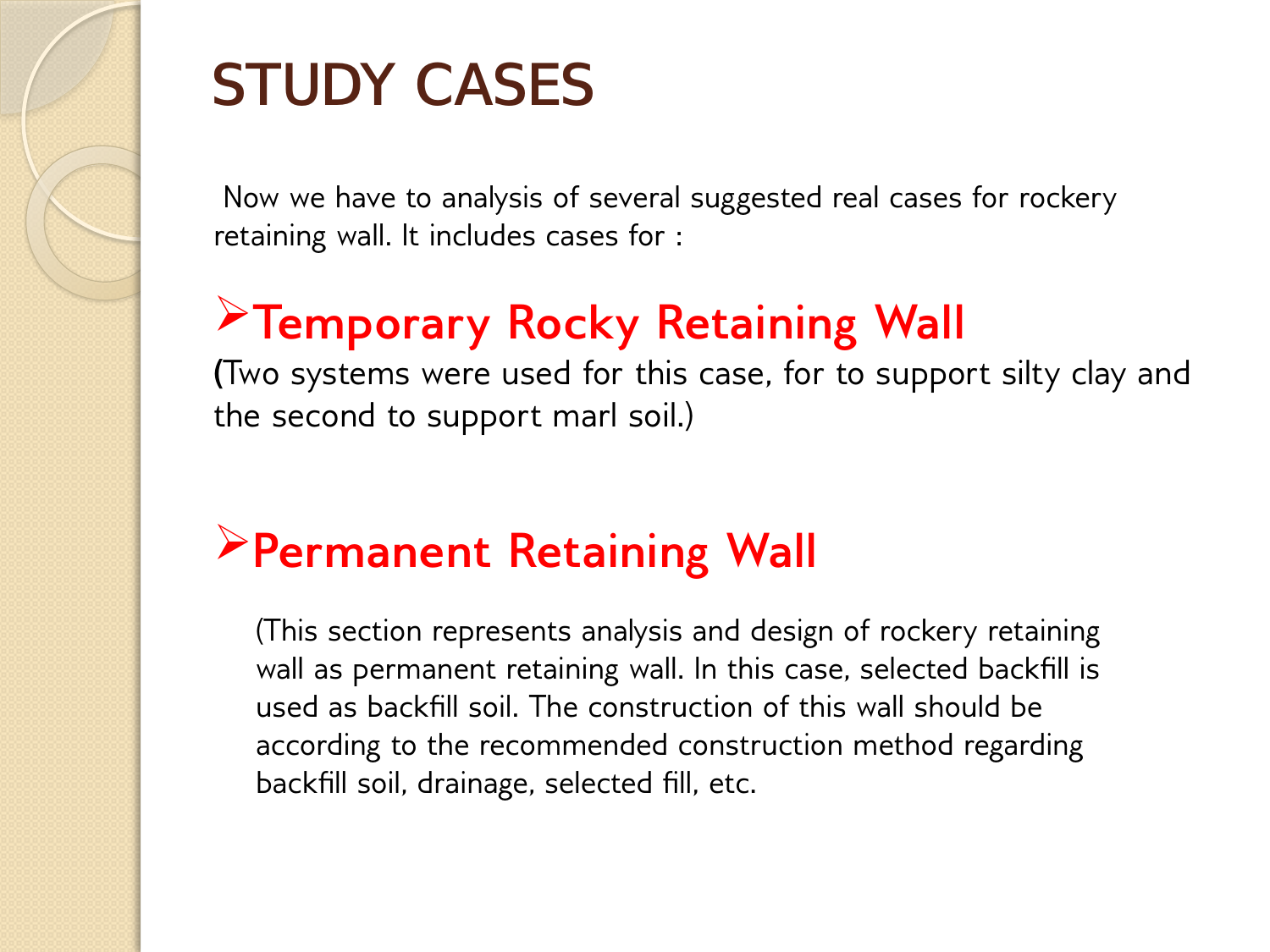

# STUDY CASES
 Now we have to analysis of several suggested real cases for rockery retaining wall. It includes cases for :

Temporary Rocky Retaining Wall
(Two systems were used for this case, for to support silty clay and the second to support marl soil.)

Permanent Retaining Wall

(This section represents analysis and design of rockery retaining wall as permanent retaining wall. In this case, selected backfill is used as backfill soil. The construction of this wall should be according to the recommended construction method regarding backfill soil, drainage, selected fill, etc.